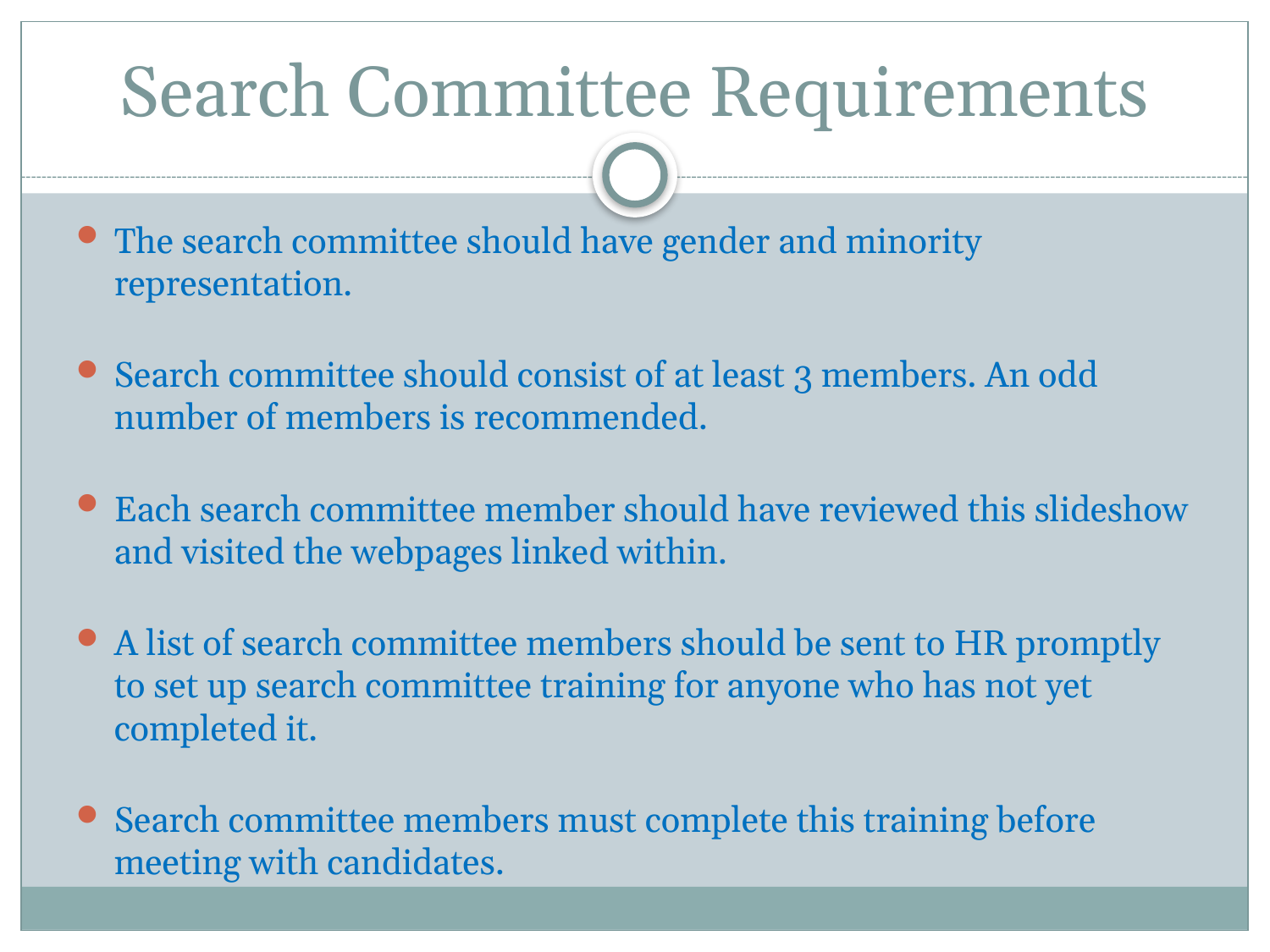

# Search Committee Requirements
The search committee should have gender and minority representation.
Search committee should consist of at least 3 members. An odd number of members is recommended.
Each search committee member should have reviewed this slideshow and visited the webpages linked within.
A list of search committee members should be sent to HR promptly to set up search committee training for anyone who has not yet completed it.
Search committee members must complete this training before meeting with candidates.